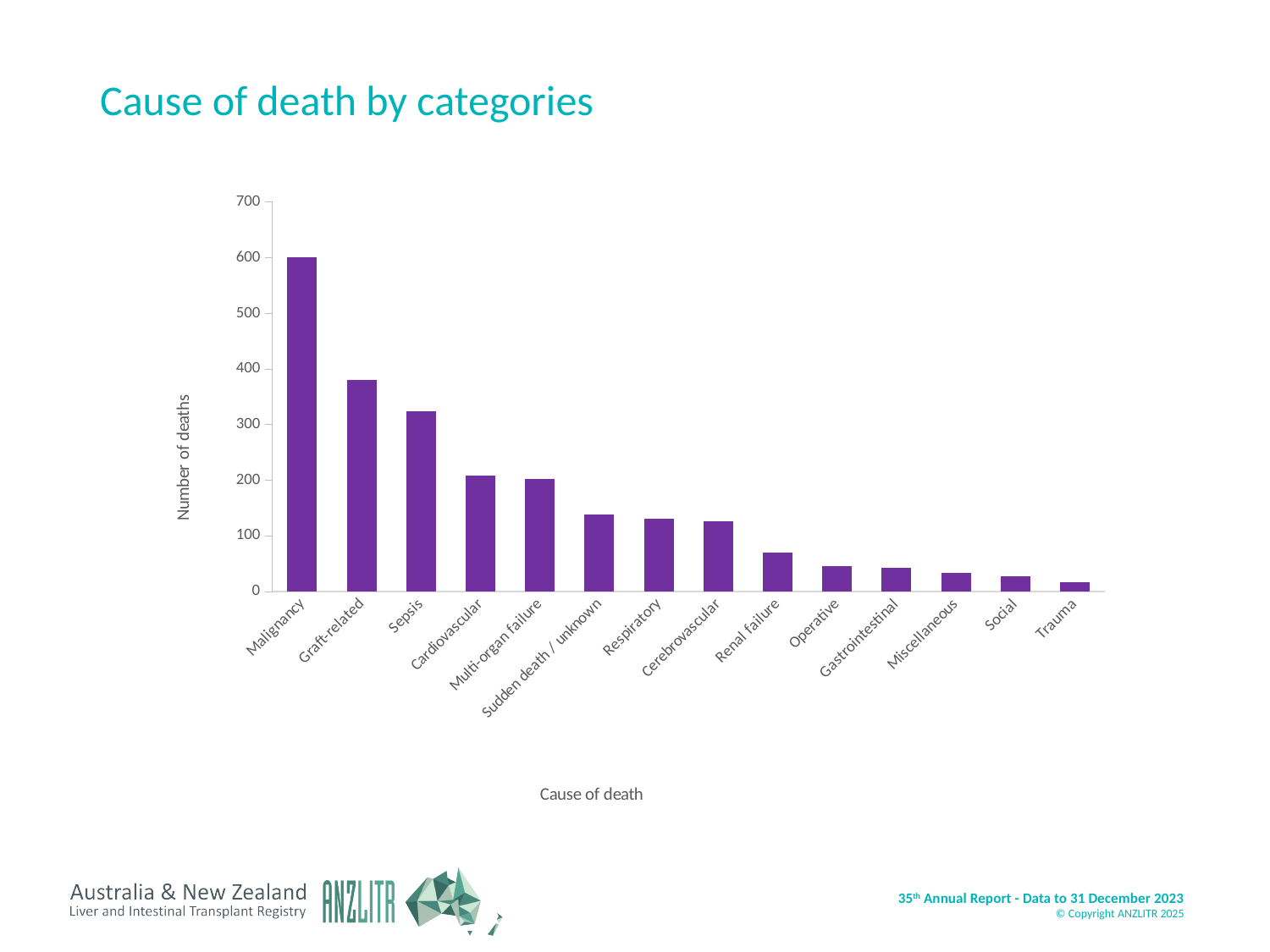

# Cause of death by categories

### Chart

| Category | Total pts |
|---|---|
| Malignancy | 601.0 |
| Graft-related | 380.0 |
| Sepsis | 324.0 |
| Cardiovascular | 208.0 |
| Multi-organ failure | 203.0 |
| Sudden death / unknown | 138.0 |
| Respiratory | 131.0 |
| Cerebrovascular | 126.0 |
| Renal failure | 70.0 |
| Operative | 45.0 |
| Gastrointestinal | 43.0 |
| Miscellaneous | 33.0 |
| Social | 28.0 |
| Trauma | 17.0 |